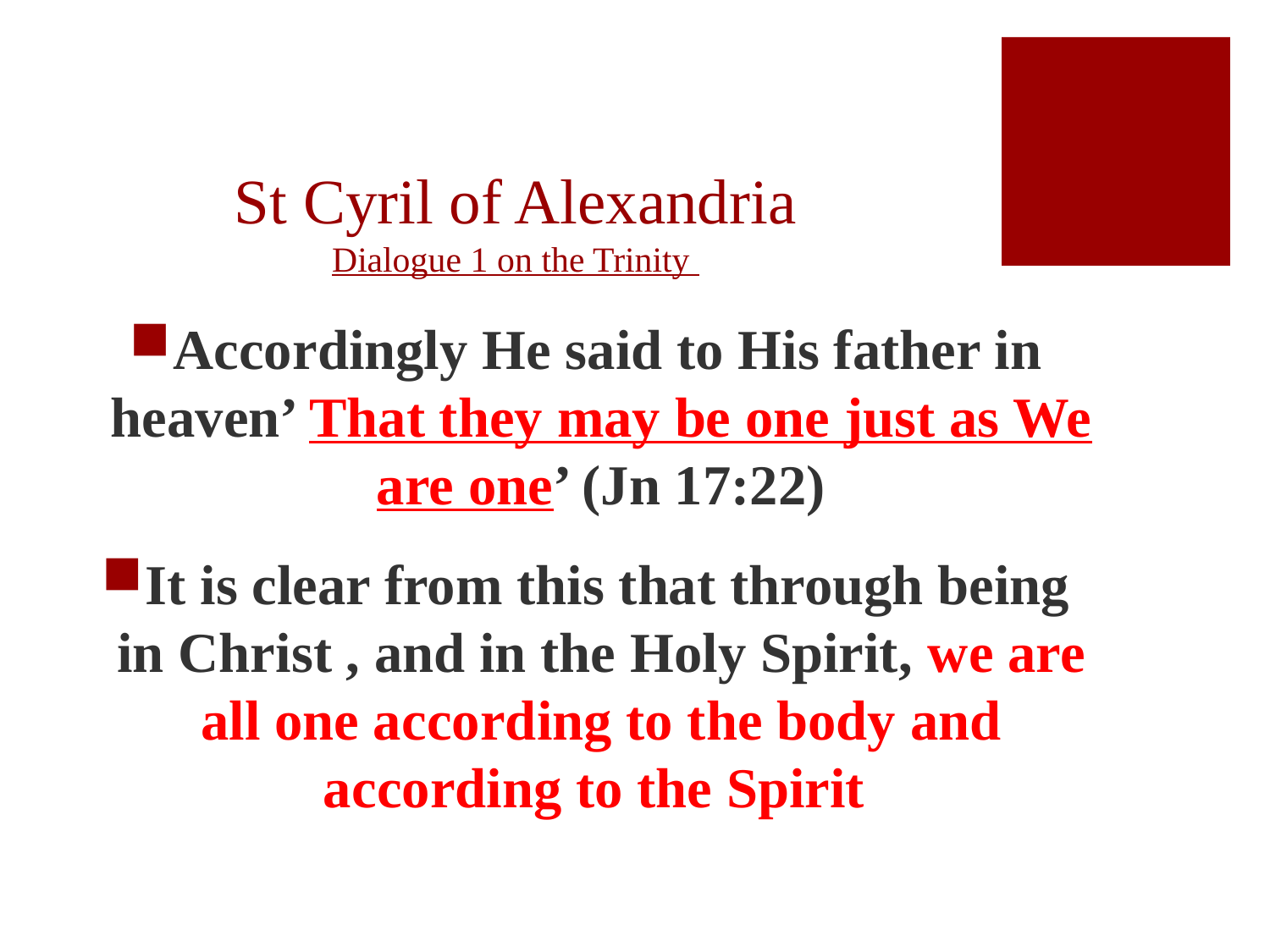

# St Cyril of Alexandria Dialogue 1 on the Trinity
Accordingly He said to His father in heaven’ That they may be one just as We are one’ (Jn 17:22)
It is clear from this that through being in Christ , and in the Holy Spirit, we are all one according to the body and according to the Spirit